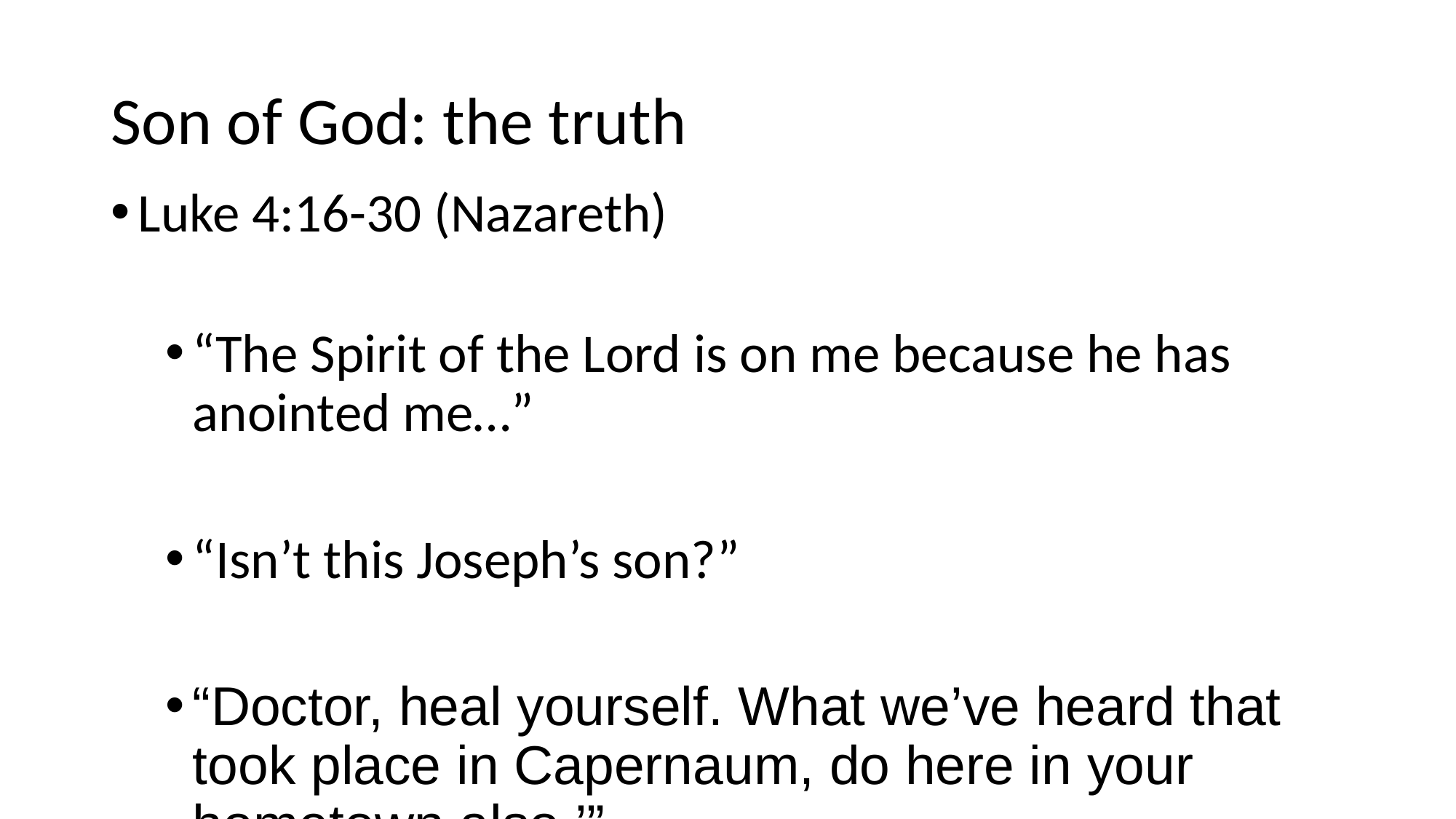

# Son of God: the truth
Luke 4:16-30 (Nazareth)

“The Spirit of the Lord is on me because he has anointed me…”

“Isn’t this Joseph’s son?”

“Doctor, heal yourself. What we’ve heard that took place in Capernaum, do here in your hometown also.’”